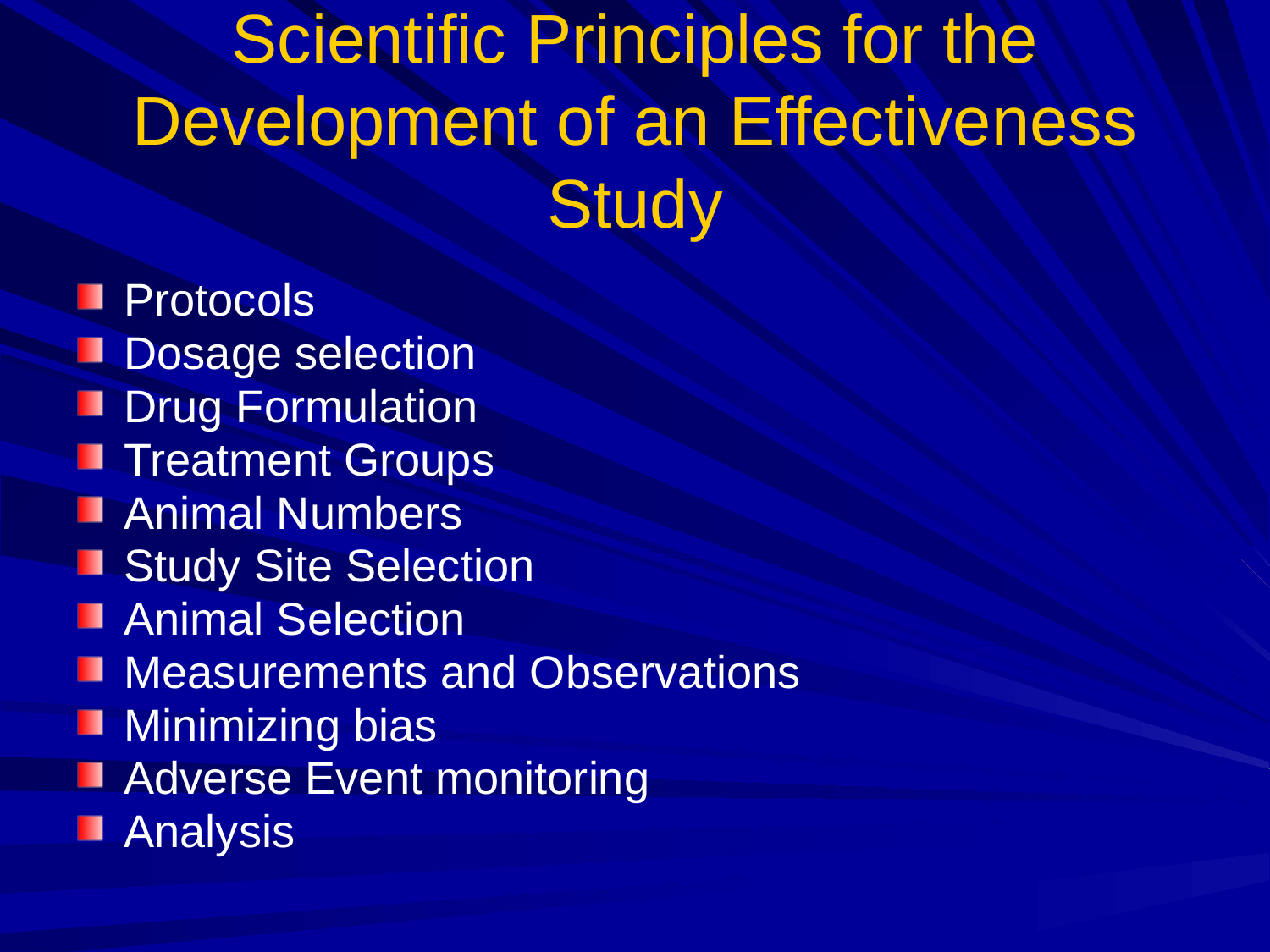

# Scientific Principles for the Development of an Effectiveness Study
Protocols
Dosage selection
Drug Formulation
Treatment Groups
Animal Numbers
Study Site Selection
Animal Selection
Measurements and Observations
Minimizing bias
Adverse Event monitoring
Analysis